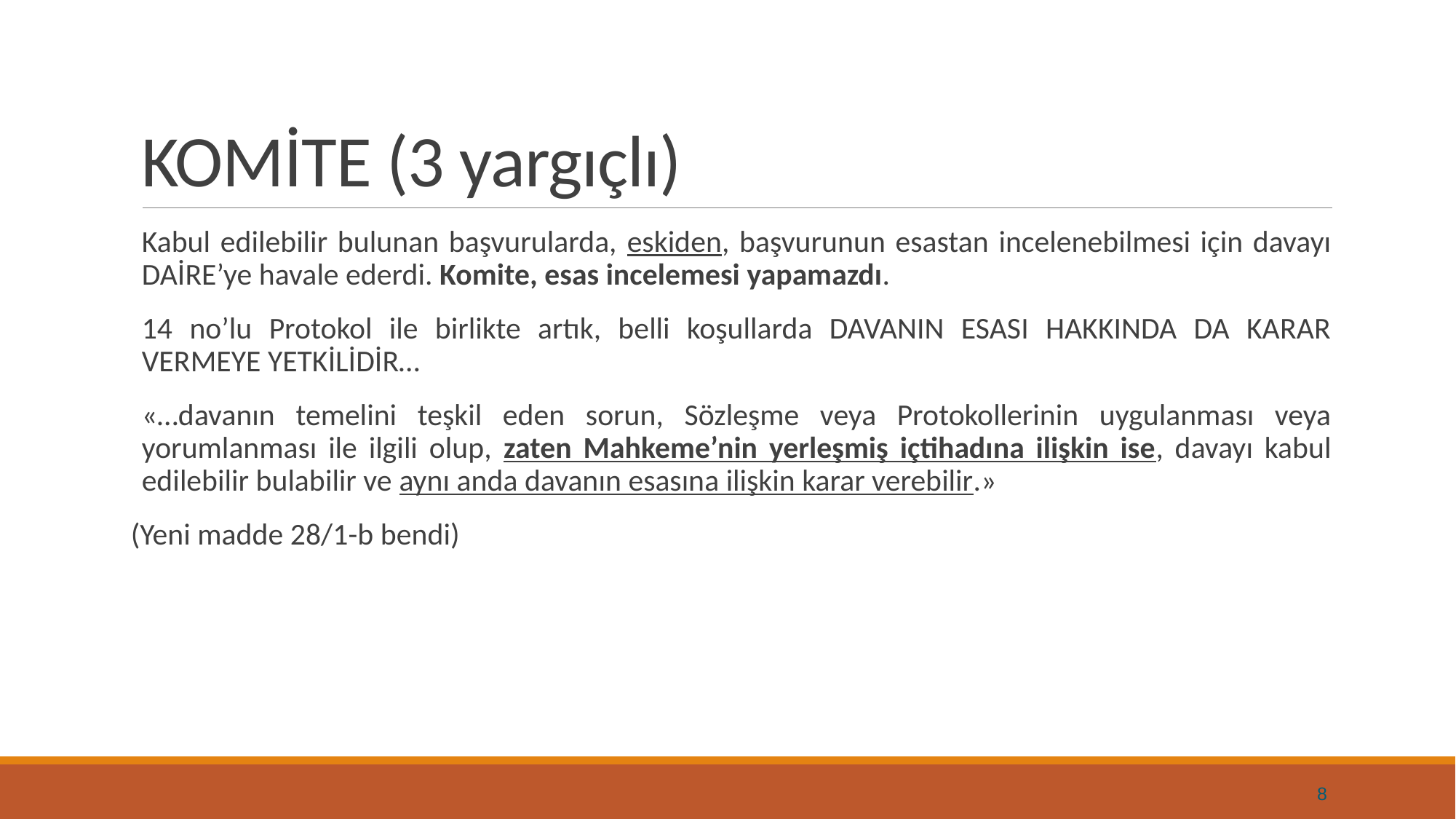

# KOMİTE (3 yargıçlı)
Kabul edilebilir bulunan başvurularda, eskiden, başvurunun esastan incelenebilmesi için davayı DAİRE’ye havale ederdi. Komite, esas incelemesi yapamazdı.
14 no’lu Protokol ile birlikte artık, belli koşullarda DAVANIN ESASI HAKKINDA DA KARAR VERMEYE YETKİLİDİR…
«…davanın temelini teşkil eden sorun, Sözleşme veya Protokollerinin uygulanması veya yorumlanması ile ilgili olup, zaten Mahkeme’nin yerleşmiş içtihadına ilişkin ise, davayı kabul edilebilir bulabilir ve aynı anda davanın esasına ilişkin karar verebilir.»
(Yeni madde 28/1-b bendi)

8